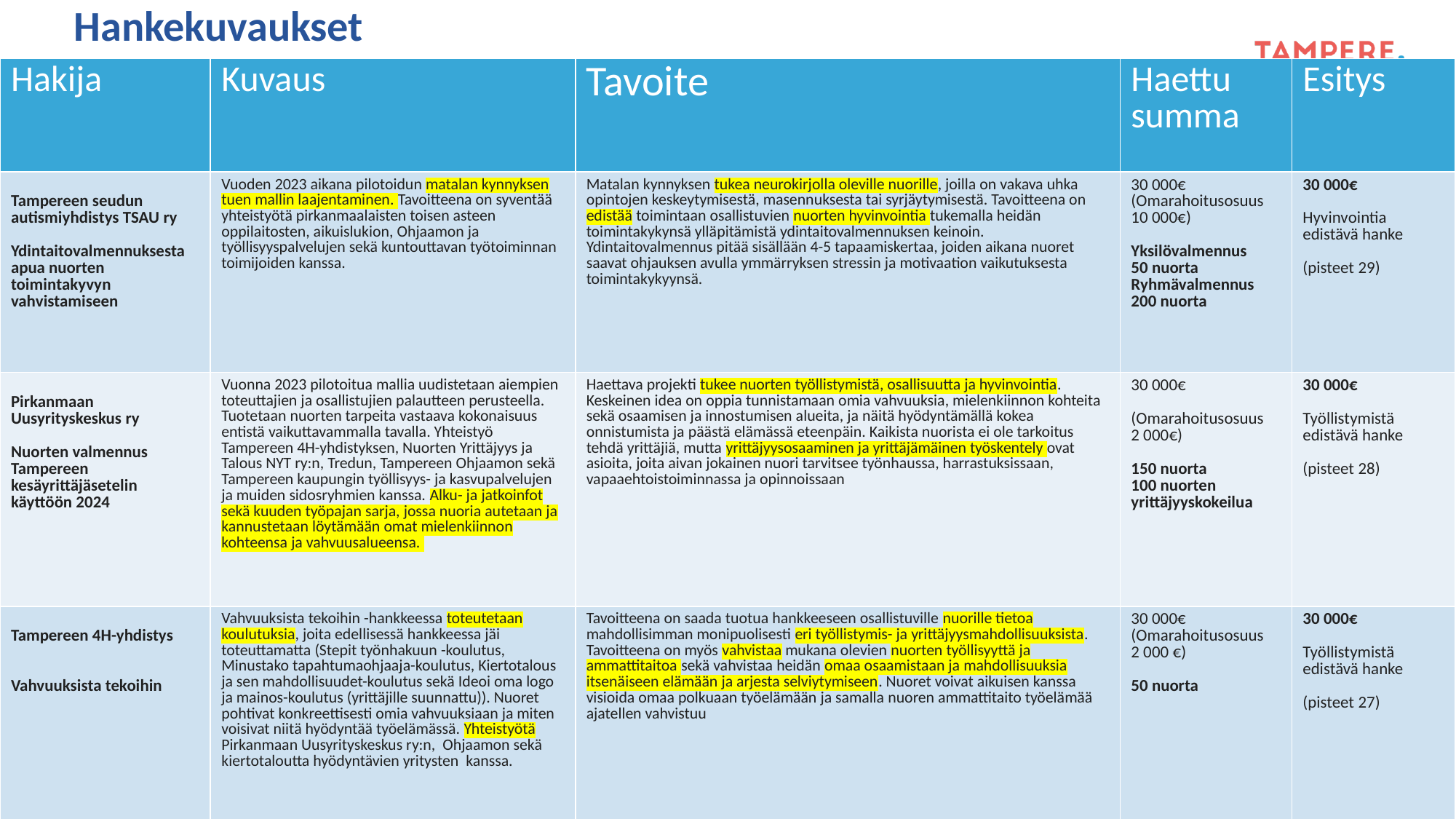

# Hankekuvaukset
| Hakija | Kuvaus | Tavoite | Haettu summa | Esitys |
| --- | --- | --- | --- | --- |
| Tampereen seudun autismiyhdistys TSAU ry Ydintaitovalmennuksesta apua nuorten toimintakyvyn vahvistamiseen | Vuoden 2023 aikana pilotoidun matalan kynnyksen tuen mallin laajentaminen. Tavoitteena on syventää yhteistyötä pirkanmaalaisten toisen asteen oppilaitosten, aikuislukion, Ohjaamon ja työllisyyspalvelujen sekä kuntouttavan työtoiminnan toimijoiden kanssa. | Matalan kynnyksen tukea neurokirjolla oleville nuorille, joilla on vakava uhka opintojen keskeytymisestä, masennuksesta tai syrjäytymisestä. Tavoitteena on edistää toimintaan osallistuvien nuorten hyvinvointia tukemalla heidän toimintakykynsä ylläpitämistä ydintaitovalmennuksen keinoin. Ydintaitovalmennus pitää sisällään 4-5 tapaamiskertaa, joiden aikana nuoret saavat ohjauksen avulla ymmärryksen stressin ja motivaation vaikutuksesta toimintakykyynsä. | 30 000€ (Omarahoitusosuus 10 000€) Yksilövalmennus 50 nuorta Ryhmävalmennus 200 nuorta | 30 000€ Hyvinvointia edistävä hanke (pisteet 29) |
| Pirkanmaan Uusyrityskeskus ry Nuorten valmennus Tampereen kesäyrittäjäsetelin käyttöön 2024 | Vuonna 2023 pilotoitua mallia uudistetaan aiempien toteuttajien ja osallistujien palautteen perusteella. Tuotetaan nuorten tarpeita vastaava kokonaisuus entistä vaikuttavammalla tavalla. Yhteistyö Tampereen 4H-yhdistyksen, Nuorten Yrittäjyys ja Talous NYT ry:n, Tredun, Tampereen Ohjaamon sekä Tampereen kaupungin työllisyys- ja kasvupalvelujen ja muiden sidosryhmien kanssa. Alku- ja jatkoinfot sekä kuuden työpajan sarja, jossa nuoria autetaan ja kannustetaan löytämään omat mielenkiinnon kohteensa ja vahvuusalueensa. | Haettava projekti tukee nuorten työllistymistä, osallisuutta ja hyvinvointia. Keskeinen idea on oppia tunnistamaan omia vahvuuksia, mielenkiinnon kohteita sekä osaamisen ja innostumisen alueita, ja näitä hyödyntämällä kokea onnistumista ja päästä elämässä eteenpäin. Kaikista nuorista ei ole tarkoitus tehdä yrittäjiä, mutta yrittäjyysosaaminen ja yrittäjämäinen työskentely ovat asioita, joita aivan jokainen nuori tarvitsee työnhaussa, harrastuksissaan, vapaaehtoistoiminnassa ja opinnoissaan | 30 000€ (Omarahoitusosuus 2 000€) 150 nuorta 100 nuorten yrittäjyyskokeilua | 30 000€ Työllistymistä edistävä hanke (pisteet 28) |
| Tampereen 4H-yhdistys Vahvuuksista tekoihin | Vahvuuksista tekoihin -hankkeessa toteutetaan koulutuksia, joita edellisessä hankkeessa jäi toteuttamatta (Stepit työnhakuun -koulutus, Minustako tapahtumaohjaaja-koulutus, Kiertotalous ja sen mahdollisuudet-koulutus sekä Ideoi oma logo ja mainos-koulutus (yrittäjille suunnattu)). Nuoret pohtivat konkreettisesti omia vahvuuksiaan ja miten voisivat niitä hyödyntää työelämässä. Yhteistyötä Pirkanmaan Uusyrityskeskus ry:n, Ohjaamon sekä kiertotaloutta hyödyntävien yritysten kanssa. | Tavoitteena on saada tuotua hankkeeseen osallistuville nuorille tietoa mahdollisimman monipuolisesti eri työllistymis- ja yrittäjyysmahdollisuuksista. Tavoitteena on myös vahvistaa mukana olevien nuorten työllisyyttä ja ammattitaitoa sekä vahvistaa heidän omaa osaamistaan ja mahdollisuuksia itsenäiseen elämään ja arjesta selviytymiseen. Nuoret voivat aikuisen kanssa visioida omaa polkuaan työelämään ja samalla nuoren ammattitaito työelämää ajatellen vahvistuu | 30 000€ (Omarahoitusosuus 2 000 €) 50 nuorta | 30 000€ Työllistymistä edistävä hanke (pisteet 27) |
14.12.2023
10